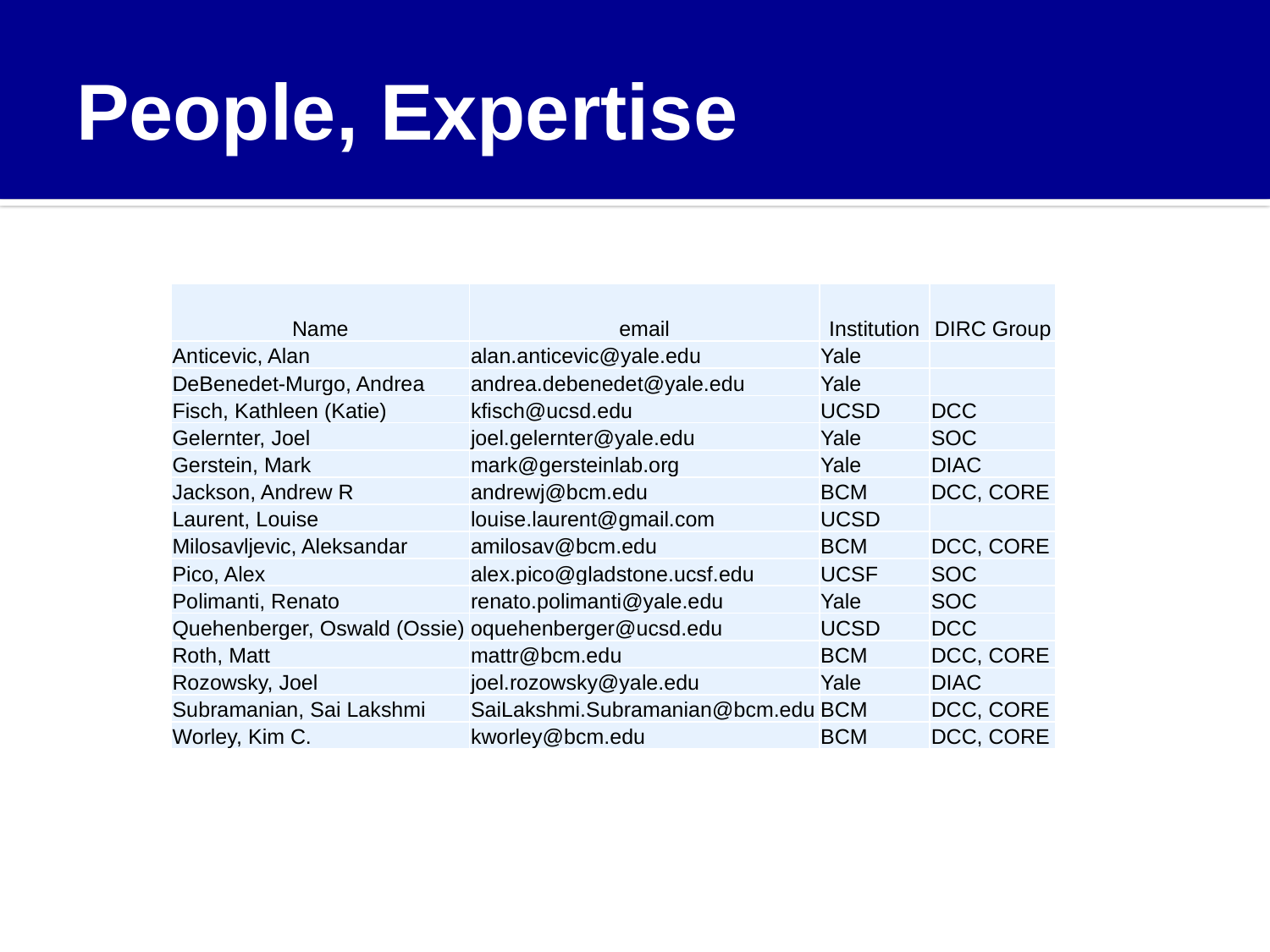

# People, Expertise
| Name | email | Institution | DIRC Group |
| --- | --- | --- | --- |
| Anticevic, Alan | alan.anticevic@yale.edu | Yale |  |
| DeBenedet-Murgo, Andrea | andrea.debenedet@yale.edu | Yale |  |
| Fisch, Kathleen (Katie) | kfisch@ucsd.edu | UCSD | DCC |
| Gelernter, Joel | joel.gelernter@yale.edu | Yale | SOC |
| Gerstein, Mark | mark@gersteinlab.org | Yale | DIAC |
| Jackson, Andrew R | andrewj@bcm.edu | BCM | DCC, CORE |
| Laurent, Louise | louise.laurent@gmail.com | UCSD |  |
| Milosavljevic, Aleksandar | amilosav@bcm.edu | BCM | DCC, CORE |
| Pico, Alex | alex.pico@gladstone.ucsf.edu | UCSF | SOC |
| Polimanti, Renato | renato.polimanti@yale.edu | Yale | SOC |
| Quehenberger, Oswald (Ossie) | oquehenberger@ucsd.edu | UCSD | DCC |
| Roth, Matt | mattr@bcm.edu | BCM | DCC, CORE |
| Rozowsky, Joel | joel.rozowsky@yale.edu | Yale | DIAC |
| Subramanian, Sai Lakshmi | SaiLakshmi.Subramanian@bcm.edu | BCM | DCC, CORE |
| Worley, Kim C. | kworley@bcm.edu | BCM | DCC, CORE |